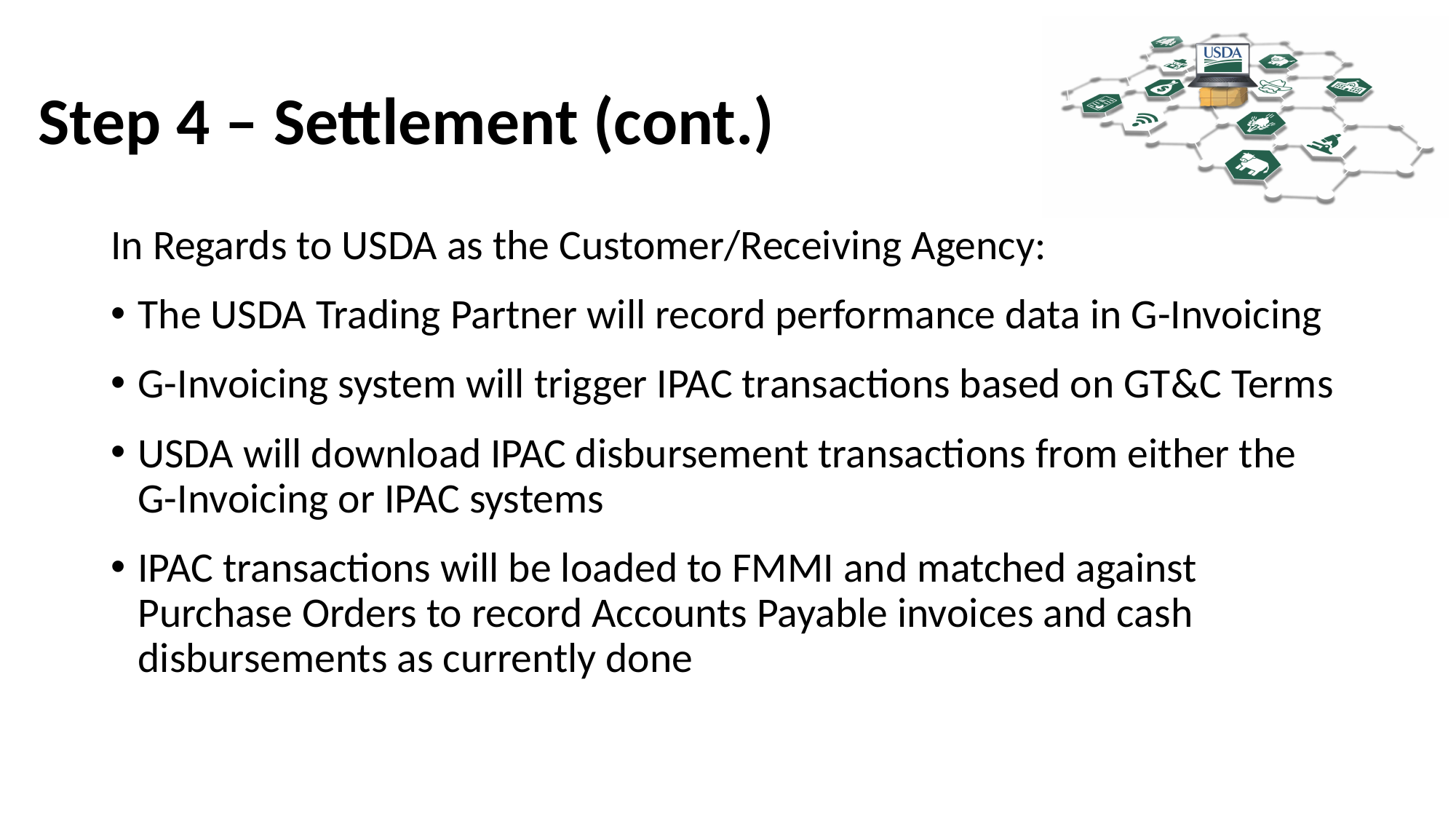

# Step 4 – Settlement (cont.)
In Regards to USDA as the Customer/Receiving Agency:
The USDA Trading Partner will record performance data in G-Invoicing
G-Invoicing system will trigger IPAC transactions based on GT&C Terms
USDA will download IPAC disbursement transactions from either the G-Invoicing or IPAC systems
IPAC transactions will be loaded to FMMI and matched against Purchase Orders to record Accounts Payable invoices and cash disbursements as currently done